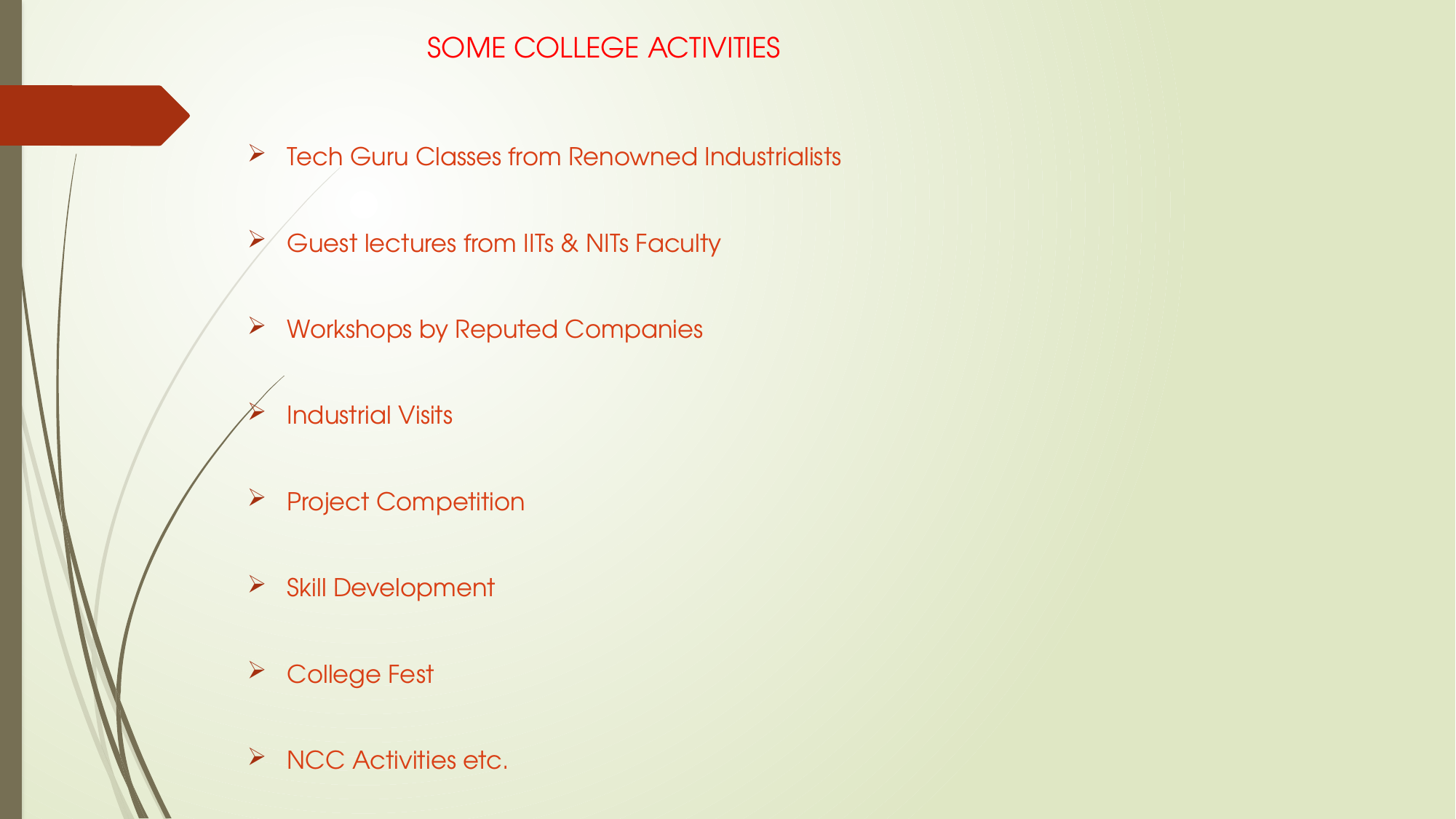

# SOME COLLEGE ACTIVITIES
Tech Guru Classes from Renowned Industrialists

Guest lectures from IITs & NITs Faculty

Workshops by Reputed Companies

Industrial Visits

Project Competition

Skill Development

College Fest

NCC Activities etc.